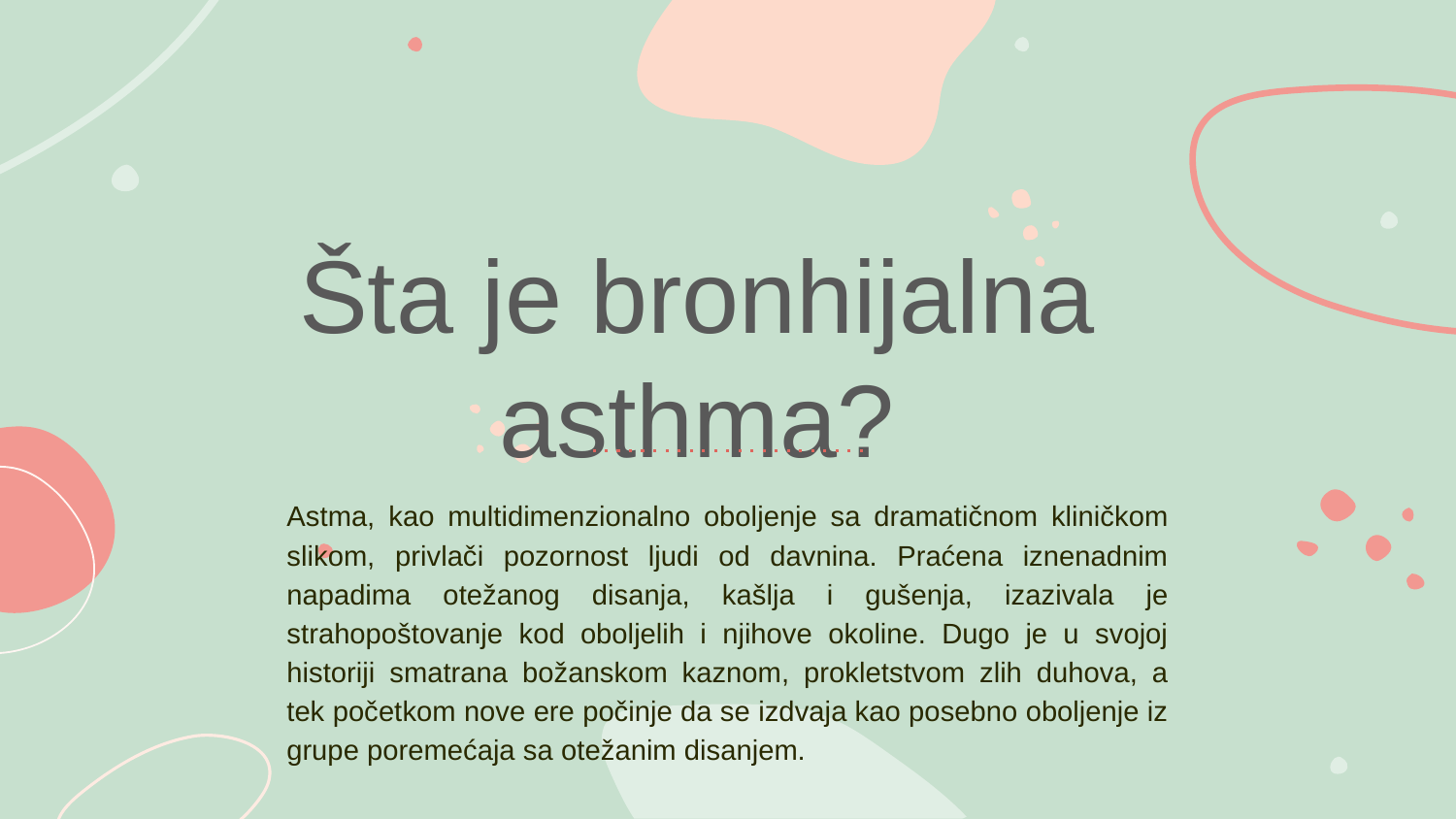

# Šta je bronhijalna asthma?
Astma, kao multidimenzionalno oboljenje sa dramatičnom kliničkom slikom, privlači pozornost ljudi od davnina. Praćena iznenadnim napadima otežanog disanja, kašlja i gušenja, izazivala je strahopoštovanje kod oboljelih i njihove okoline. Dugo je u svojoj historiji smatrana božanskom kaznom, prokletstvom zlih duhova, a tek početkom nove ere počinje da se izdvaja kao posebno oboljenje iz grupe poremećaja sa otežanim disanjem.